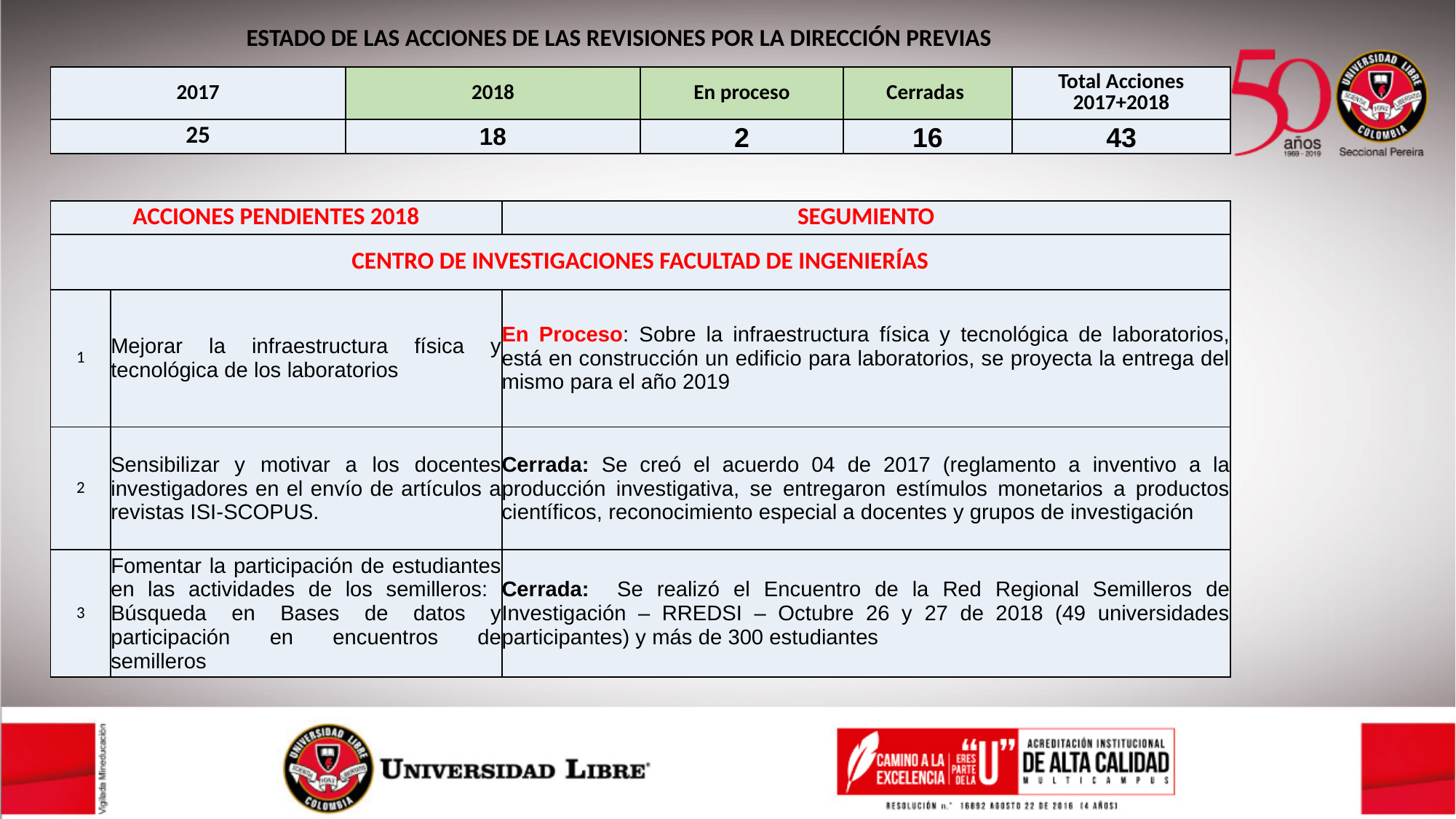

ESTADO DE LAS ACCIONES DE LAS REVISIONES POR LA DIRECCIÓN PREVIAS
| 2017 | 2018 | En proceso | Cerradas | Total Acciones 2017+2018 |
| --- | --- | --- | --- | --- |
| 25 | 18 | 2 | 16 | 43 |
| ACCIONES PENDIENTES 2018 |  | SEGUMIENTO |
| --- | --- | --- |
| CENTRO DE INVESTIGACIONES FACULTAD DE INGENIERÍAS |  |  |
| 1 | Mejorar la infraestructura física y tecnológica de los laboratorios | En Proceso: Sobre la infraestructura física y tecnológica de laboratorios, está en construcción un edificio para laboratorios, se proyecta la entrega del mismo para el año 2019 |
| 2 | Sensibilizar y motivar a los docentes investigadores en el envío de artículos a revistas ISI-SCOPUS. | Cerrada: Se creó el acuerdo 04 de 2017 (reglamento a inventivo a la producción investigativa, se entregaron estímulos monetarios a productos científicos, reconocimiento especial a docentes y grupos de investigación |
| 3 | Fomentar la participación de estudiantes en las actividades de los semilleros: Búsqueda en Bases de datos y participación en encuentros de semilleros | Cerrada: Se realizó el Encuentro de la Red Regional Semilleros de Investigación – RREDSI – Octubre 26 y 27 de 2018 (49 universidades participantes) y más de 300 estudiantes |